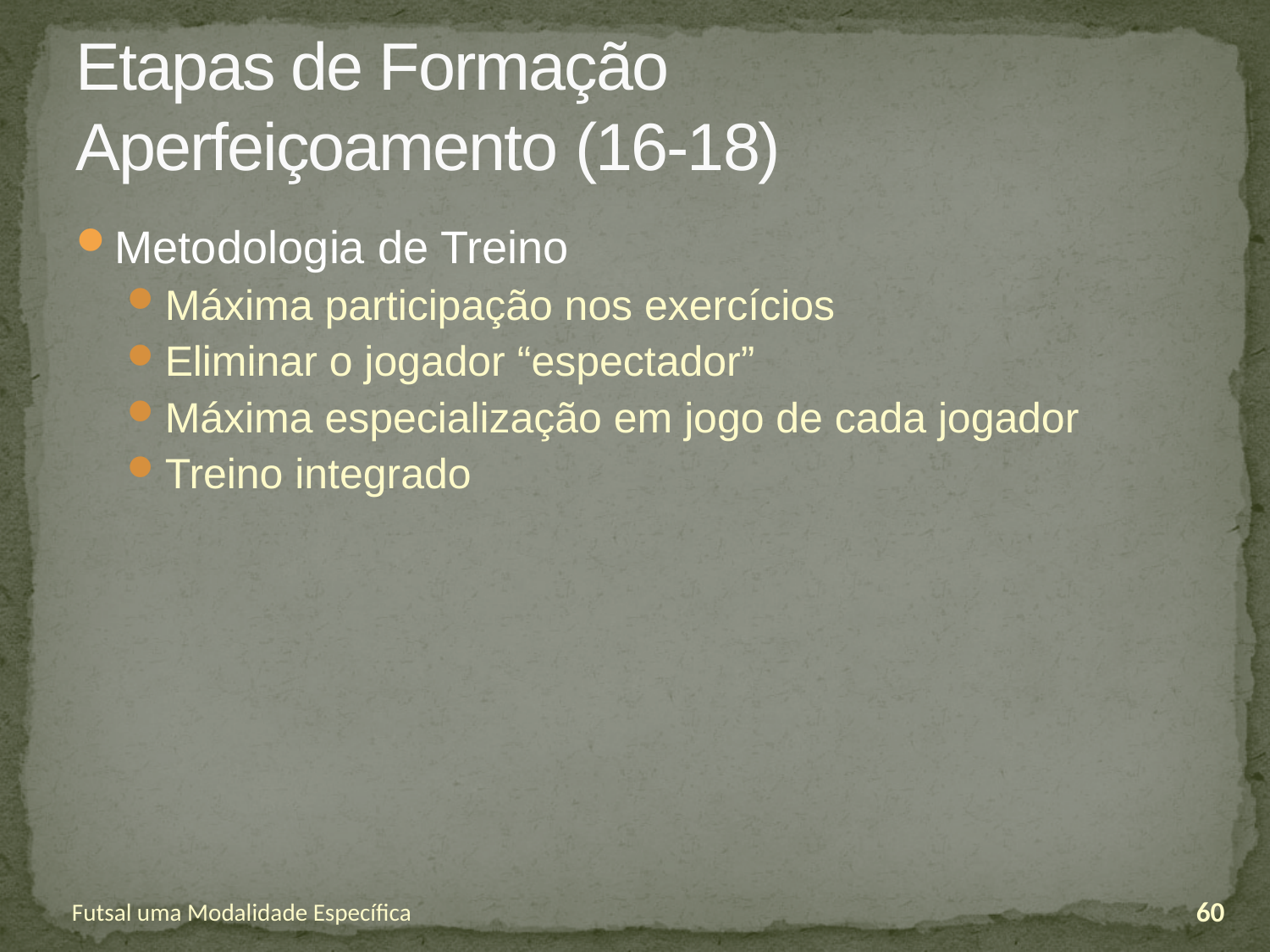

# Etapas de Formação Aperfeiçoamento (16-18)
Metodologia de Treino
Máxima participação nos exercícios
Eliminar o jogador “espectador”
Máxima especialização em jogo de cada jogador
Treino integrado

Futsal uma Modalidade Específica
60